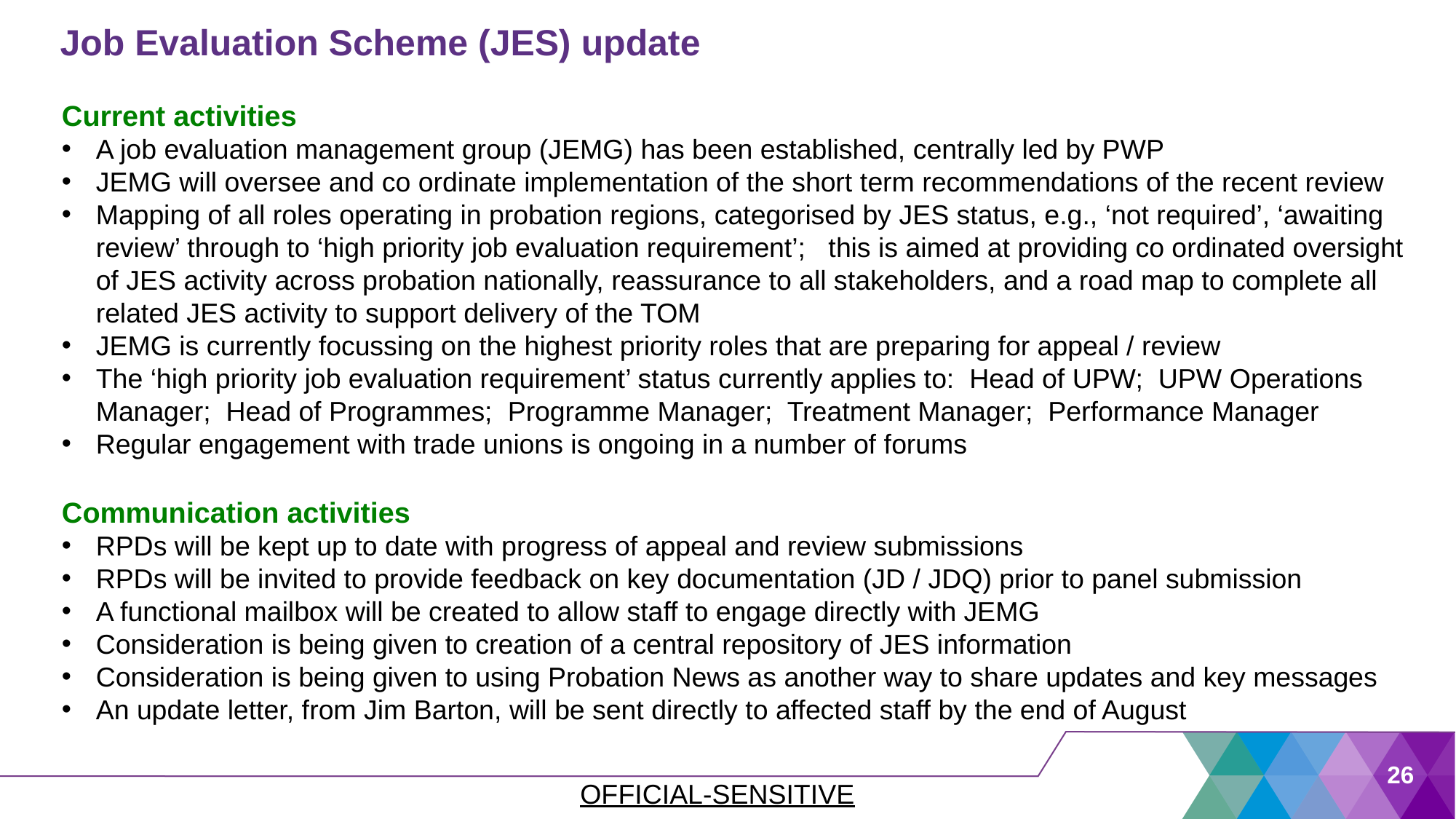

# Job Evaluation Scheme (JES) update
Current activities
A job evaluation management group (JEMG) has been established, centrally led by PWP
JEMG will oversee and co ordinate implementation of the short term recommendations of the recent review
Mapping of all roles operating in probation regions, categorised by JES status, e.g., ‘not required’, ‘awaiting review’ through to ‘high priority job evaluation requirement’;   this is aimed at providing co ordinated oversight of JES activity across probation nationally, reassurance to all stakeholders, and a road map to complete all related JES activity to support delivery of the TOM
JEMG is currently focussing on the highest priority roles that are preparing for appeal / review
The ‘high priority job evaluation requirement’ status currently applies to:  Head of UPW;  UPW Operations Manager;  Head of Programmes;  Programme Manager;  Treatment Manager;  Performance Manager
Regular engagement with trade unions is ongoing in a number of forums

Communication activities
RPDs will be kept up to date with progress of appeal and review submissions
RPDs will be invited to provide feedback on key documentation (JD / JDQ) prior to panel submission
A functional mailbox will be created to allow staff to engage directly with JEMG
Consideration is being given to creation of a central repository of JES information
Consideration is being given to using Probation News as another way to share updates and key messages
An update letter, from Jim Barton, will be sent directly to affected staff by the end of August
26
OFFICIAL-SENSITIVE